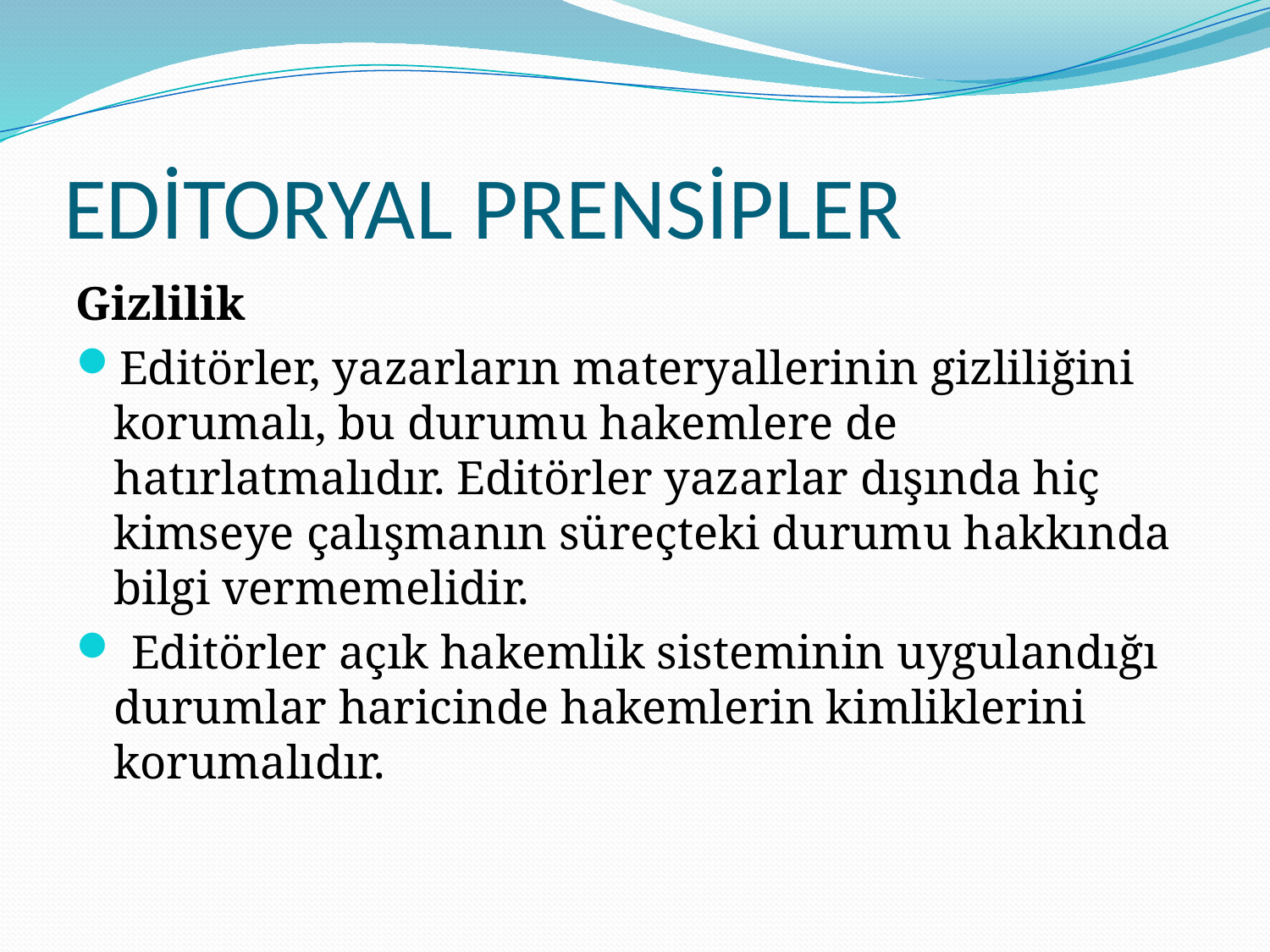

# EDİTORYAL PRENSİPLER
Gizlilik
Editörler, yazarların materyallerinin gizliliğini korumalı, bu durumu hakemlere de hatırlatmalıdır. Editörler yazarlar dışında hiç kimseye çalışmanın süreçteki durumu hakkında bilgi vermemelidir.
 Editörler açık hakemlik sisteminin uygulandığı durumlar haricinde hakemlerin kimliklerini korumalıdır.